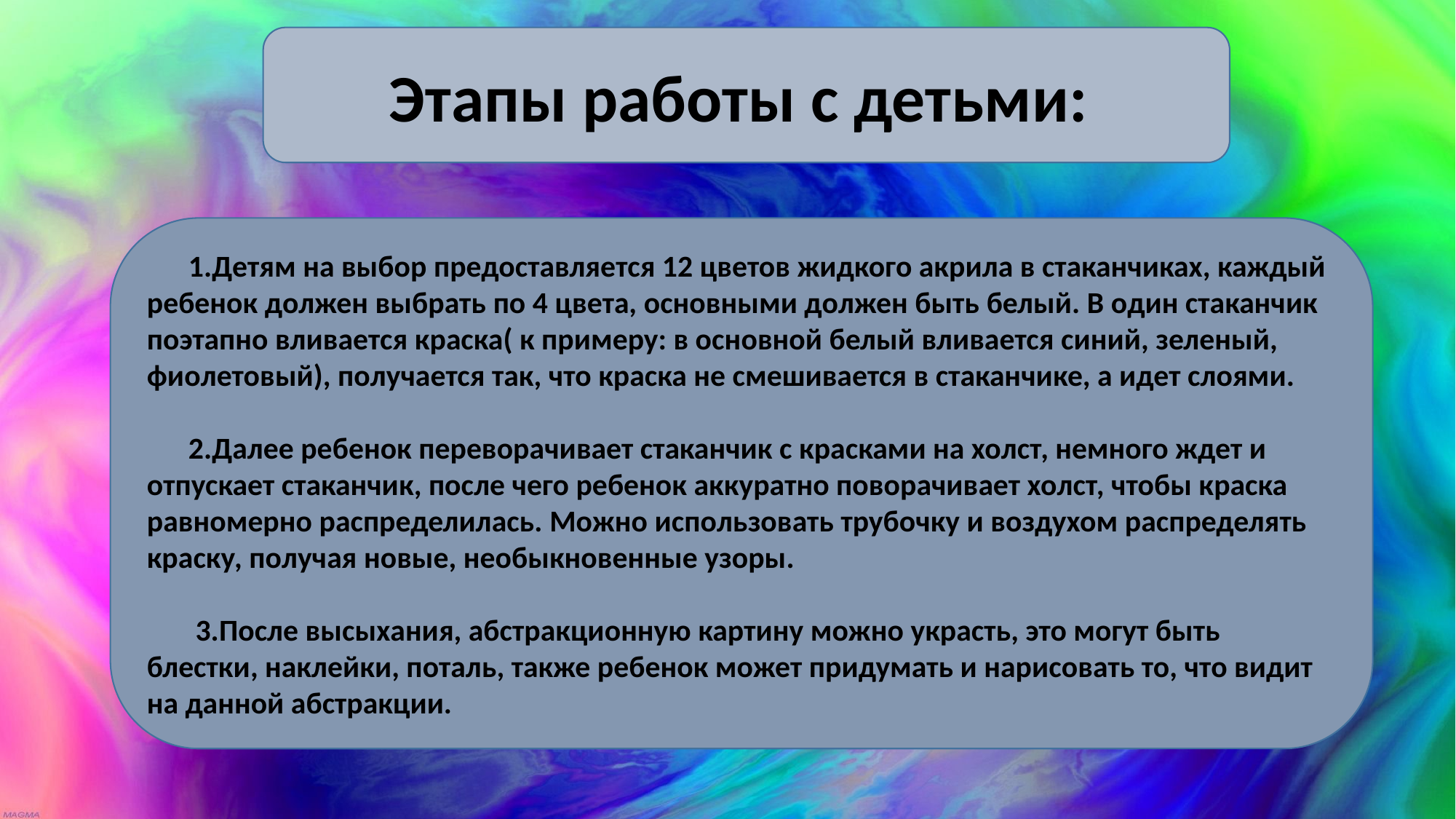

Этапы работы с детьми:
#

      1.Детям на выбор предоставляется 12 цветов жидкого акрила в стаканчиках, каждый ребенок должен выбрать по 4 цвета, основными должен быть белый. В один стаканчик поэтапно вливается краска( к примеру: в основной белый вливается синий, зеленый, фиолетовый), получается так, что краска не смешивается в стаканчике, а идет слоями.

      2.Далее ребенок переворачивает стаканчик с красками на холст, немного ждет и отпускает стаканчик, после чего ребенок аккуратно поворачивает холст, чтобы краска равномерно распределилась. Можно использовать трубочку и воздухом распределять краску, получая новые, необыкновенные узоры.

       3.После высыхания, абстракционную картину можно украсть, это могут быть блестки, наклейки, поталь, также ребенок может придумать и нарисовать то, что видит на данной абстракции.